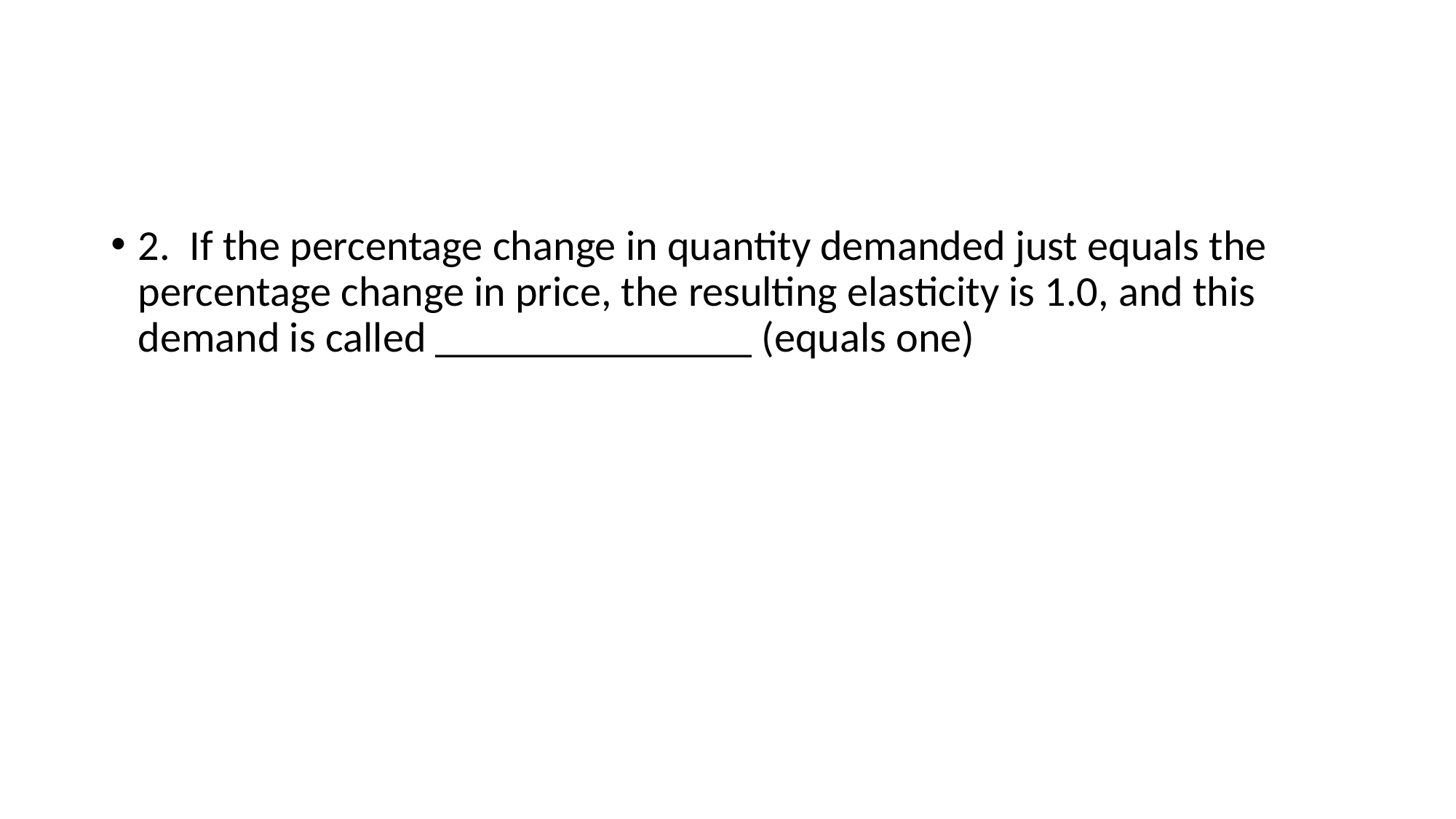

#
2.  If the percentage change in quantity demanded just equals the percentage change in price, the resulting elasticity is 1.0, and this demand is called _______________ (equals one)